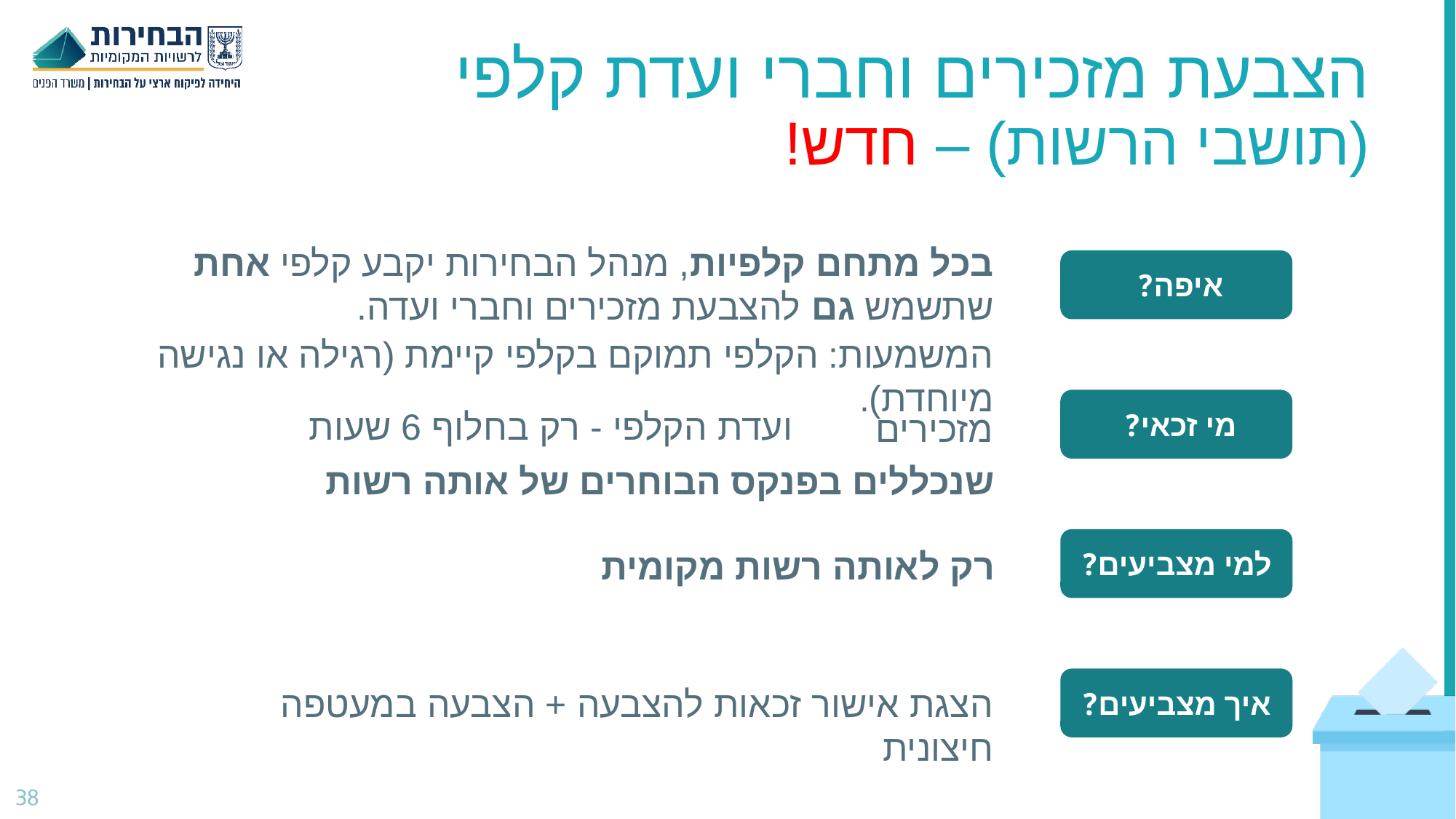

# הצבעת מזכירים וחברי ועדת קלפי (תושבי הרשות) – חדש!
בכל מתחם קלפיות, מנהל הבחירות יקבע קלפי אחת שתשמש גם להצבעת מזכירים וחברי ועדה.
איפה?
המשמעות: הקלפי תמוקם בקלפי קיימת (רגילה או נגישה מיוחדת).
מי זכאי?
ועדת הקלפי - רק בחלוף 6 שעות
מזכירים

שנכללים בפנקס הבוחרים של אותה רשות
למי מצביעים?
רק לאותה רשות מקומית
איך מצביעים?
הצגת אישור זכאות להצבעה + הצבעה במעטפה חיצונית
38